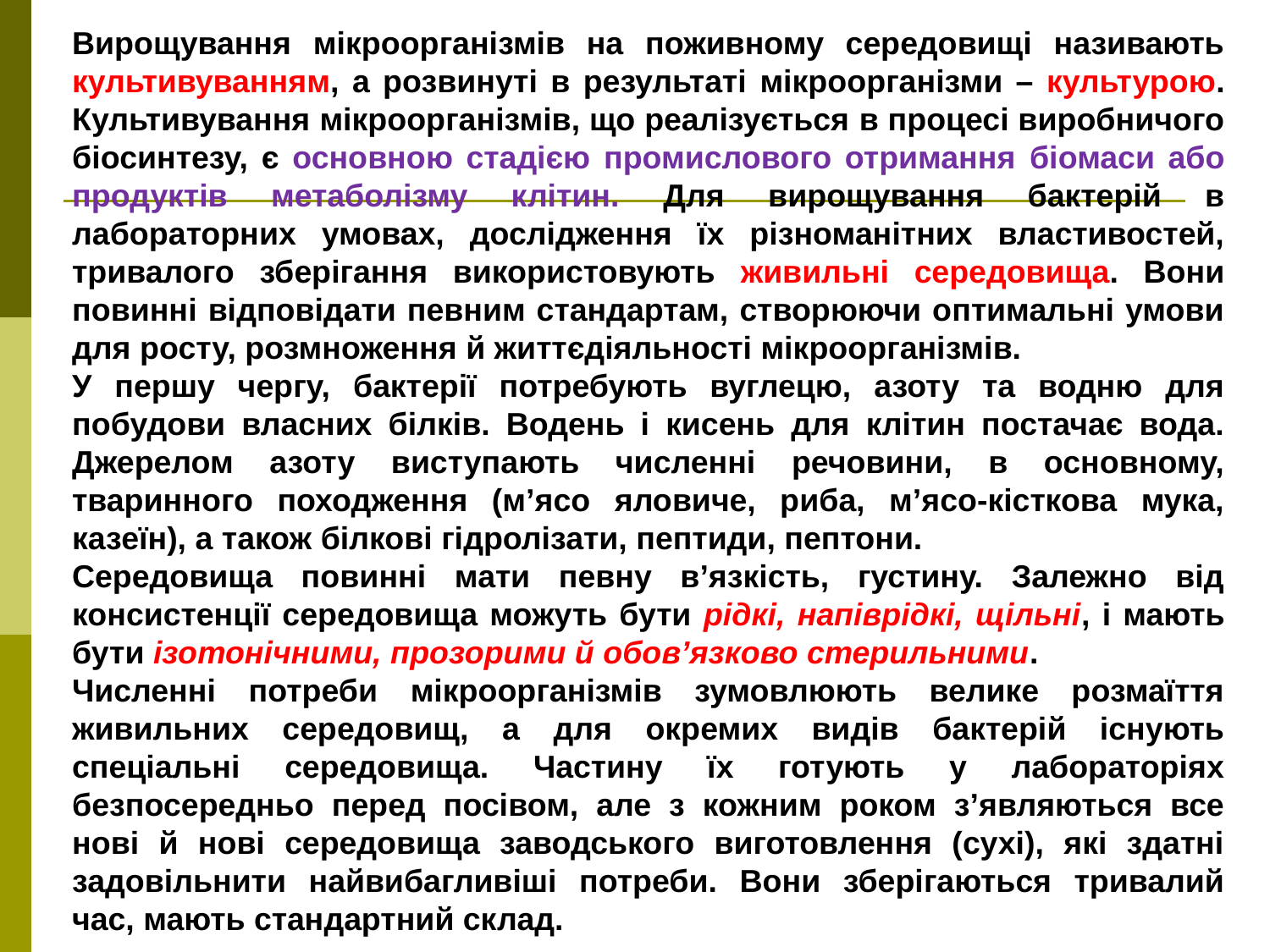

Вирощування мікроорганізмів на поживному середовищі називають
культивуванням, а розвинуті в результаті мікроорганізми – культурою. Культивування мікроорганізмів, що реалізується в процесі виробничого біосинтезу, є основною стадією промислового отримання біомаси або продуктів метаболізму клітин. Для вирощування бактерій в лабораторних умовах, дослідження їх різноманітних властивостей, тривалого зберігання використовують живильні середовища. Вони повинні відповідати певним стандартам, створюючи оптимальні умови для росту, розмноження й життєдіяльності мікроорганізмів.
У першу чергу, бактерії потребують вуглецю, азоту та водню для побудови власних білків. Водень і кисень для клітин постачає вода. Джерелом азоту виступають численні речовини, в основному, тваринного походження (м’ясо яловиче, риба, м’ясо-кісткова мука, казеїн), а також білкові гідролізати, пептиди, пептони.
Середовища повинні мати певну в’язкість, густину. Залежно від консистенції середовища можуть бути рідкі, напіврідкі, щільні, і мають бути ізотонічними, прозорими й обов’язково стерильними.
Численні потреби мікроорганізмів зумовлюють велике розмаїття
живильних середовищ, а для окремих видів бактерій існують спеціальні середовища. Частину їх готують у лабораторіях безпосередньо перед посівом, але з кожним роком з’являються все нові й нові середовища заводського виготовлення (сухі), які здатні задовільнити найвибагливіші потреби. Вони зберігаються тривалий час, мають стандартний склад.